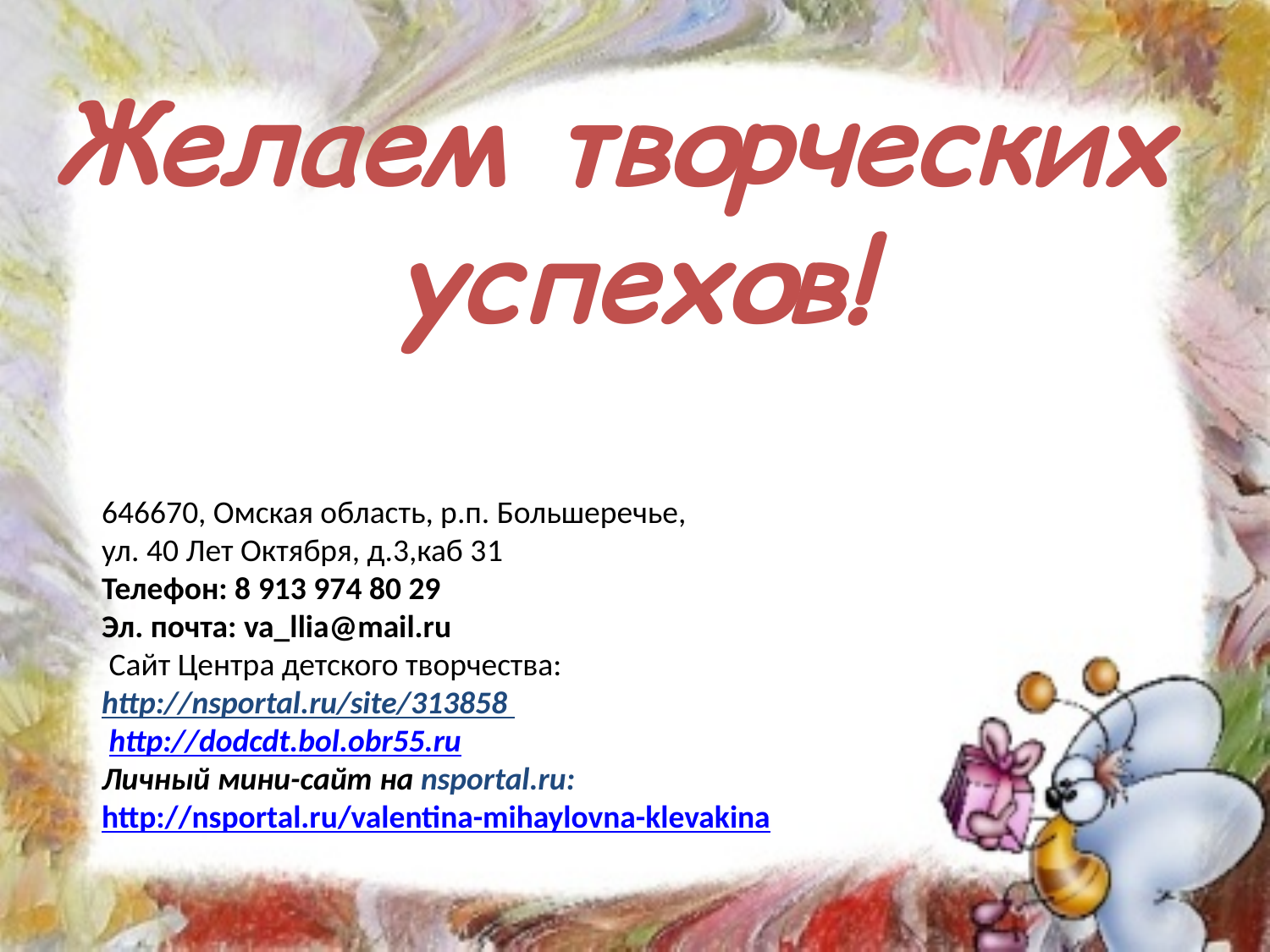

#
Желаем творческих успехов!
646670, Омская область, р.п. Большеречье,
ул. 40 Лет Октября, д.3,каб 31
Телефон: 8 913 974 80 29
Эл. почта: va_llia@mail.ru
 Сайт Центра детского творчества:
http://nsportal.ru/site/313858
 http://dodcdt.bol.obr55.ru
Личный мини-сайт на nsportal.ru:
http://nsportal.ru/valentina-mihaylovna-klevakina